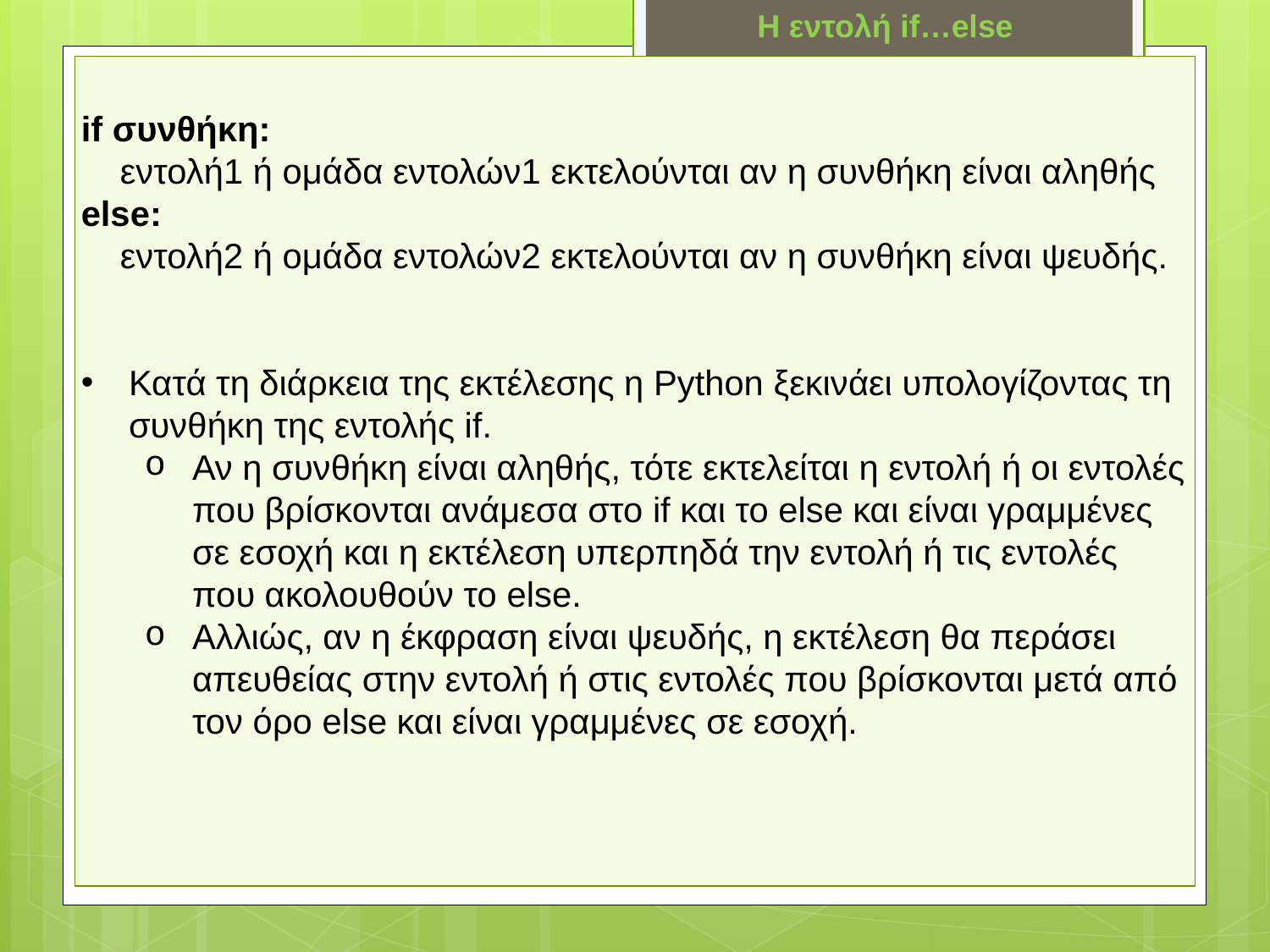

H εντολή if…else

if συνθήκη:
    εντολή1 ή ομάδα εντολών1 εκτελούνται αν η συνθήκη είναι αληθής
else:
    εντολή2 ή ομάδα εντολών2 εκτελούνται αν η συνθήκη είναι ψευδής.

Κατά τη διάρκεια της εκτέλεσης η Python ξεκινάει υπολογίζοντας τη συνθήκη της εντολής if.
Αν η συνθήκη είναι αληθής, τότε εκτελείται η εντολή ή οι εντολές που βρίσκονται ανάμεσα στο if και το else και είναι γραμμένες σε εσοχή και η εκτέλεση υπερπηδά την εντολή ή τις εντολές που ακολουθούν το else.
Αλλιώς, αν η έκφραση είναι ψευδής, η εκτέλεση θα περάσει απευθείας στην εντολή ή στις εντολές που βρίσκονται μετά από τον όρο else και είναι γραμμένες σε εσοχή.